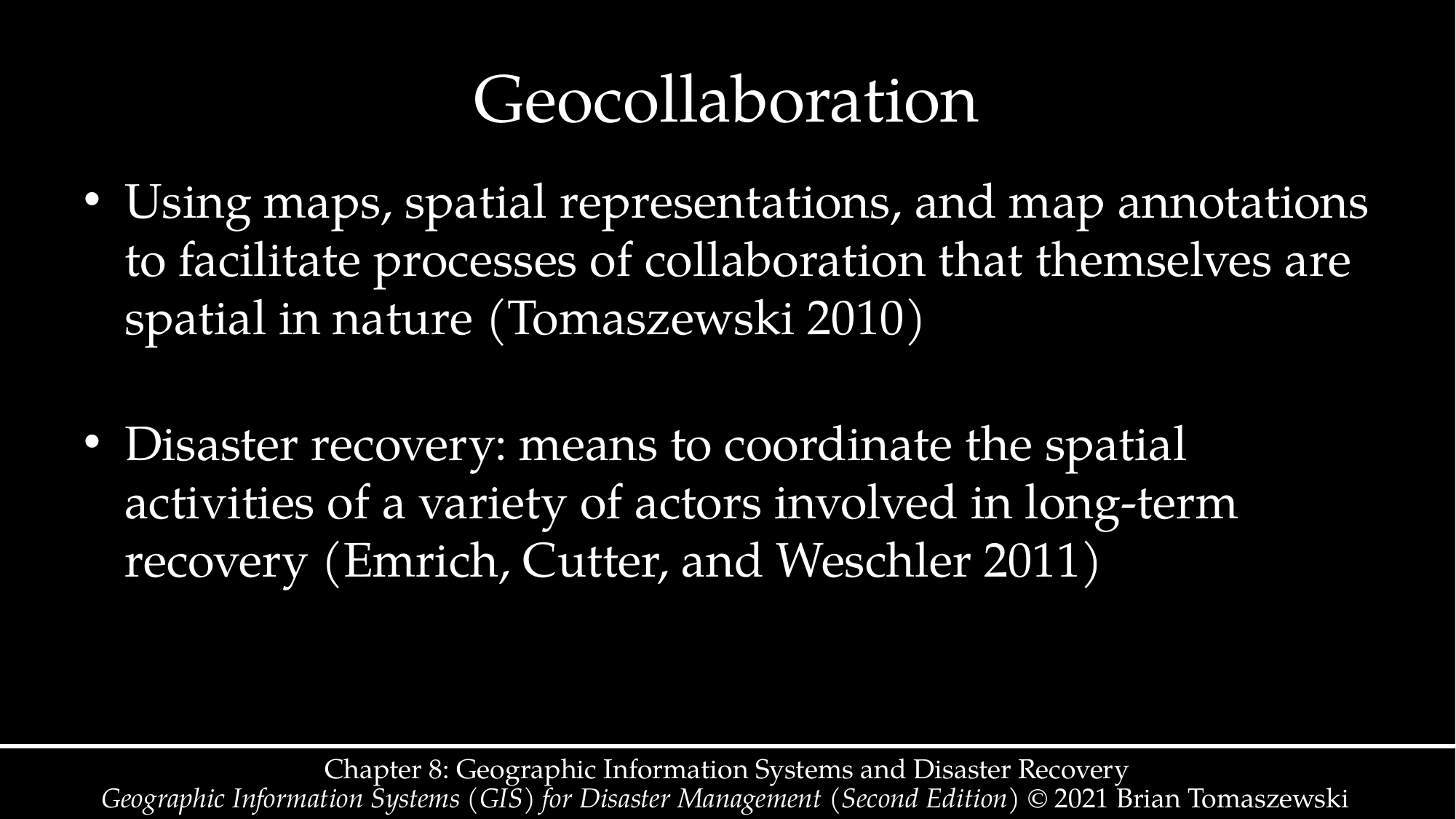

# Geocollaboration
Using maps, spatial representations, and map annotations to facilitate processes of collaboration that themselves are spatial in nature (Tomaszewski 2010)
Disaster recovery: means to coordinate the spatial activities of a variety of actors involved in long-term recovery (Emrich, Cutter, and Weschler 2011)